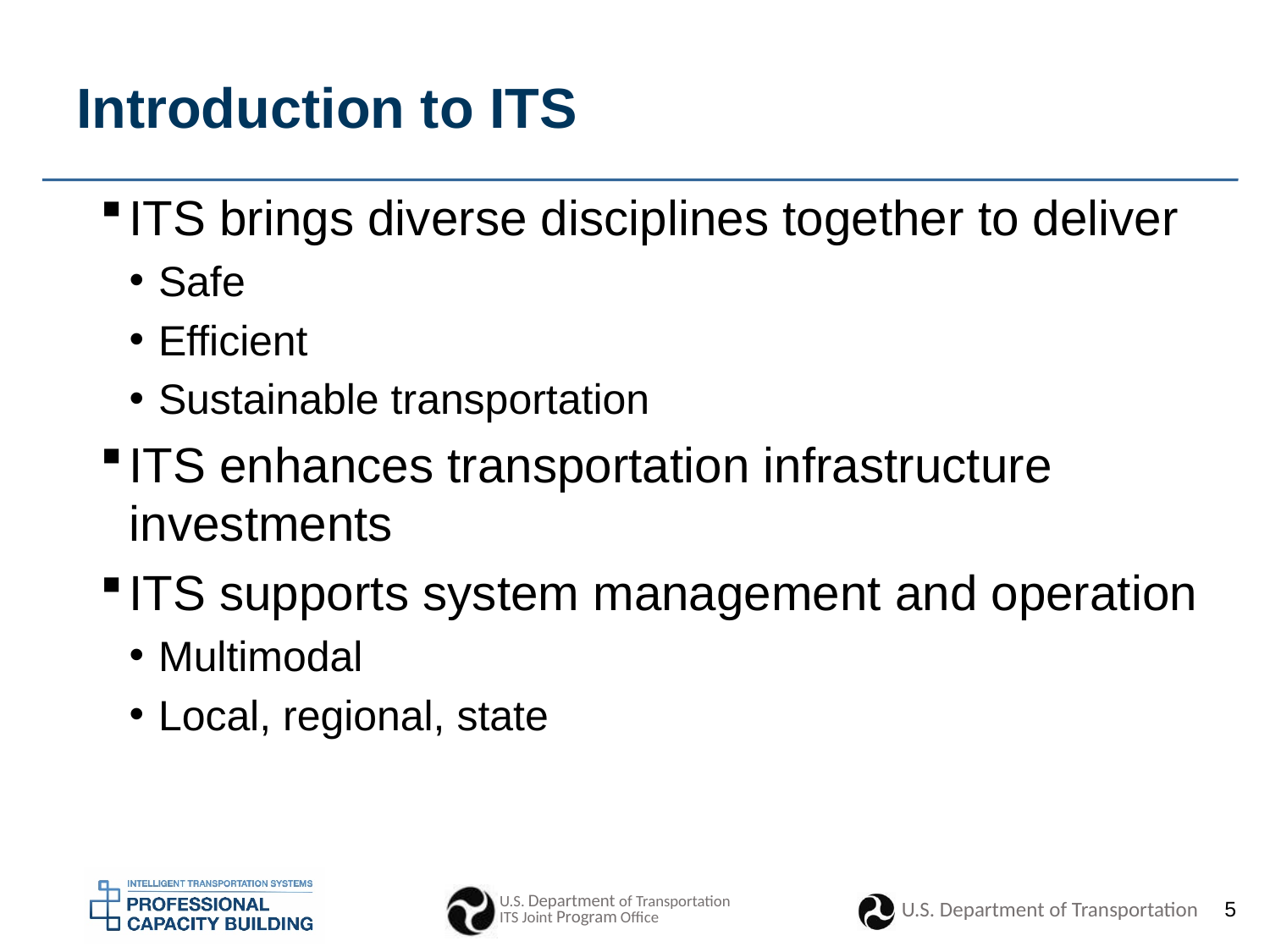

# Introduction to ITS
ITS brings diverse disciplines together to deliver
Safe
Efficient
Sustainable transportation
ITS enhances transportation infrastructure investments
ITS supports system management and operation
Multimodal
Local, regional, state